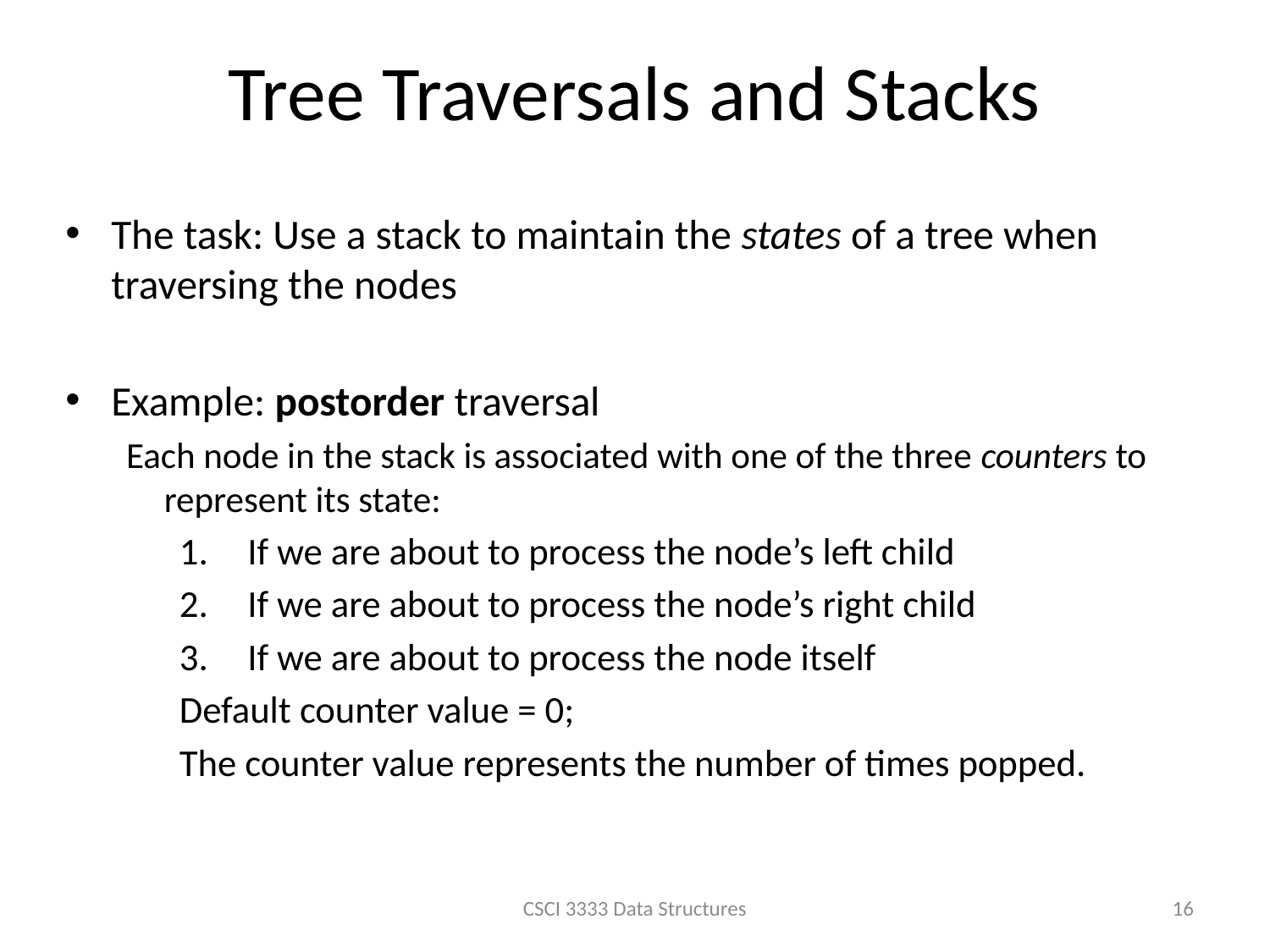

# Tree Traversals and Stacks
The task: Use a stack to maintain the states of a tree when traversing the nodes

Example: postorder traversal
Each node in the stack is associated with one of the three counters to represent its state:
If we are about to process the node’s left child
If we are about to process the node’s right child
If we are about to process the node itself
Default counter value = 0;
The counter value represents the number of times popped.
CSCI 3333 Data Structures
16